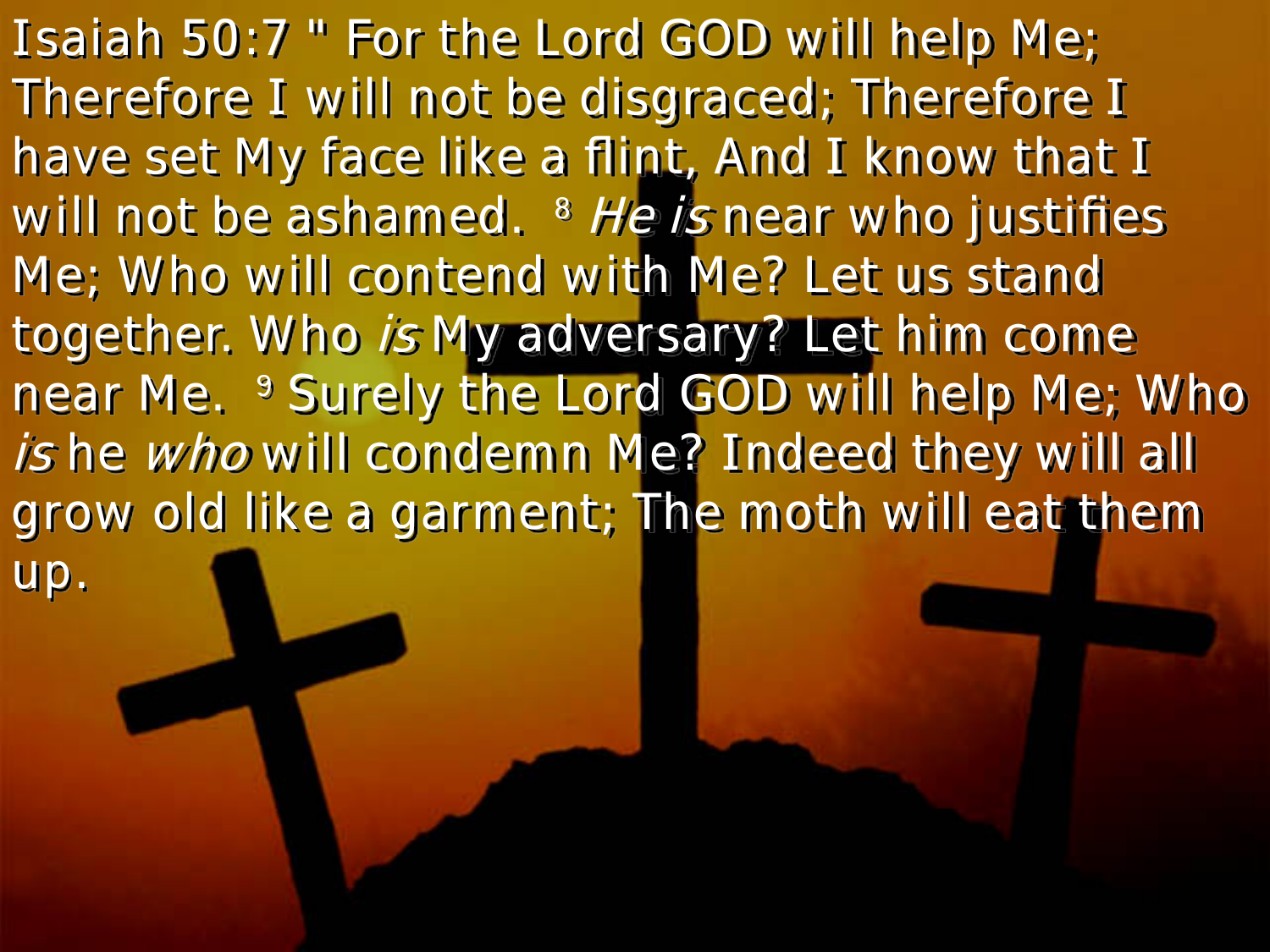

Isaiah 50:7 " For the Lord GOD will help Me; Therefore I will not be disgraced; Therefore I have set My face like a flint, And I know that I will not be ashamed.  8 He is near who justifies Me; Who will contend with Me? Let us stand together. Who is My adversary? Let him come near Me.  9 Surely the Lord GOD will help Me; Who is he who will condemn Me? Indeed they will all grow old like a garment; The moth will eat them up.